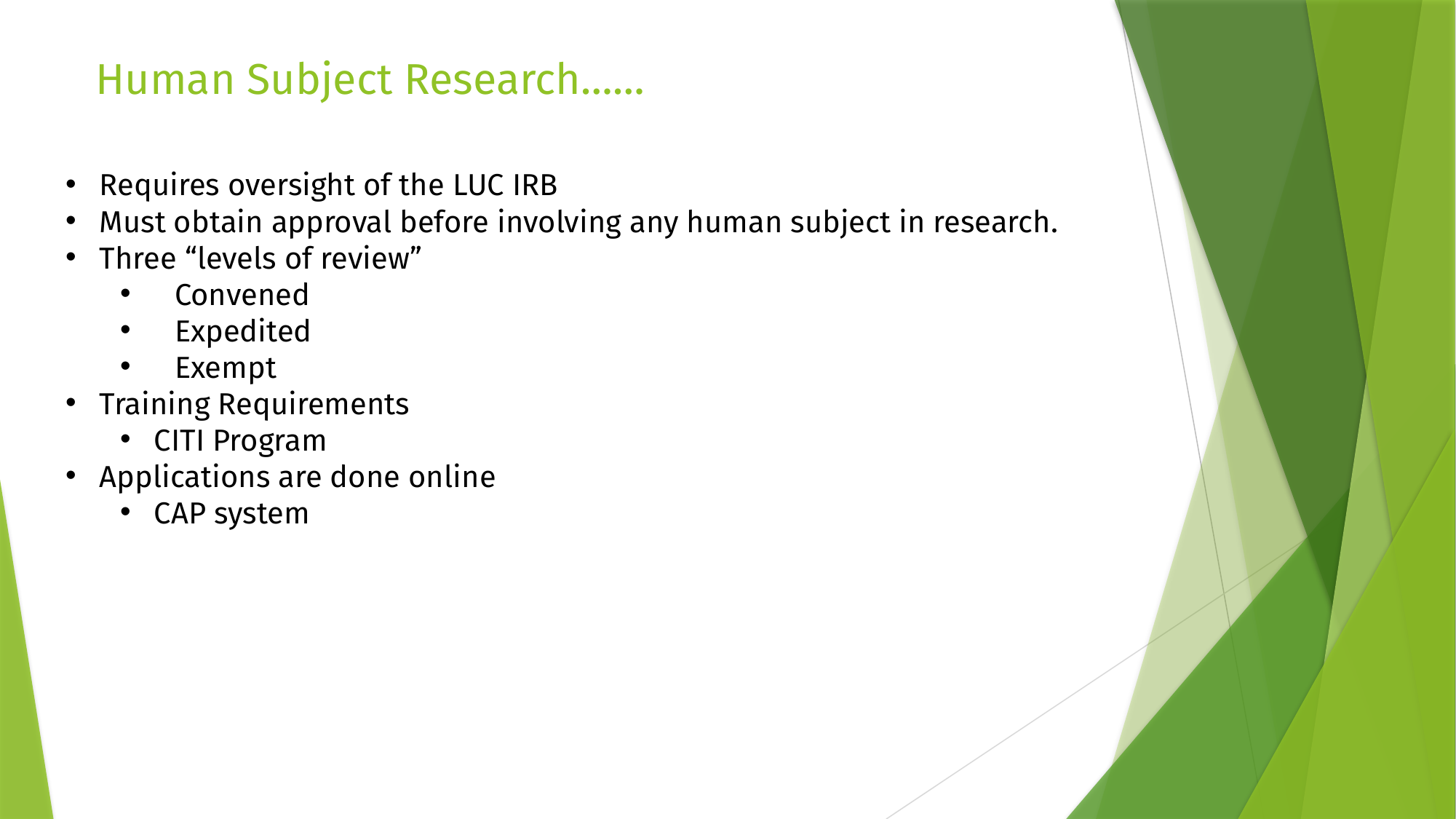

# Human Subject Research……
Requires oversight of the LUC IRB
Must obtain approval before involving any human subject in research.
Three “levels of review”
Convened
Expedited
Exempt
Training Requirements
CITI Program
Applications are done online
CAP system